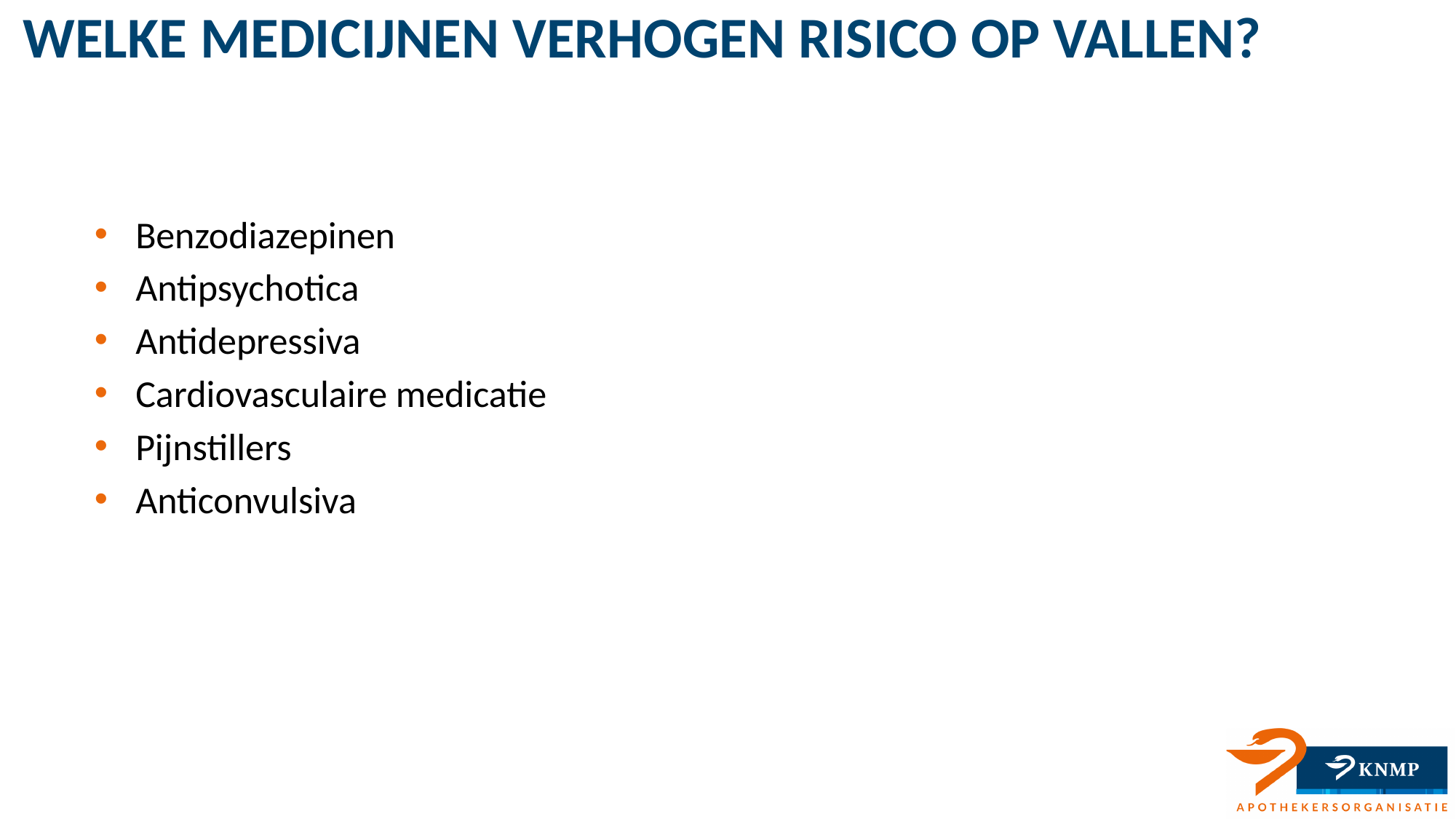

# Welke medicijnen verhogen risico op vallen?
Benzodiazepinen
Antipsychotica
Antidepressiva
Cardiovasculaire medicatie
Pijnstillers
Anticonvulsiva